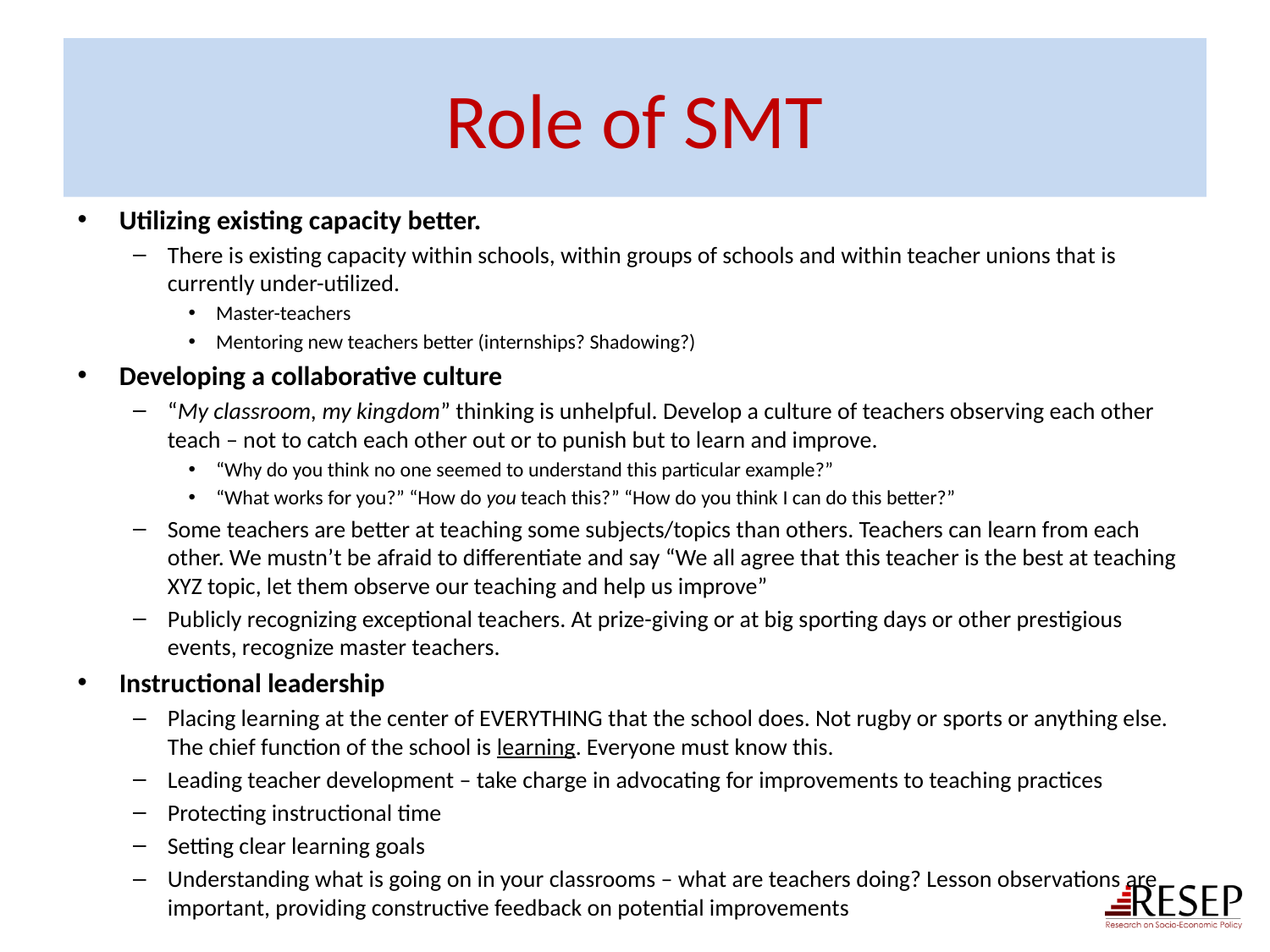

# Role of SMT
Utilizing existing capacity better.
There is existing capacity within schools, within groups of schools and within teacher unions that is currently under-utilized.
Master-teachers
Mentoring new teachers better (internships? Shadowing?)
Developing a collaborative culture
“My classroom, my kingdom” thinking is unhelpful. Develop a culture of teachers observing each other teach – not to catch each other out or to punish but to learn and improve.
“Why do you think no one seemed to understand this particular example?”
“What works for you?” “How do you teach this?” “How do you think I can do this better?”
Some teachers are better at teaching some subjects/topics than others. Teachers can learn from each other. We mustn’t be afraid to differentiate and say “We all agree that this teacher is the best at teaching XYZ topic, let them observe our teaching and help us improve”
Publicly recognizing exceptional teachers. At prize-giving or at big sporting days or other prestigious events, recognize master teachers.
Instructional leadership
Placing learning at the center of EVERYTHING that the school does. Not rugby or sports or anything else. The chief function of the school is learning. Everyone must know this.
Leading teacher development – take charge in advocating for improvements to teaching practices
Protecting instructional time
Setting clear learning goals
Understanding what is going on in your classrooms – what are teachers doing? Lesson observations are important, providing constructive feedback on potential improvements
28